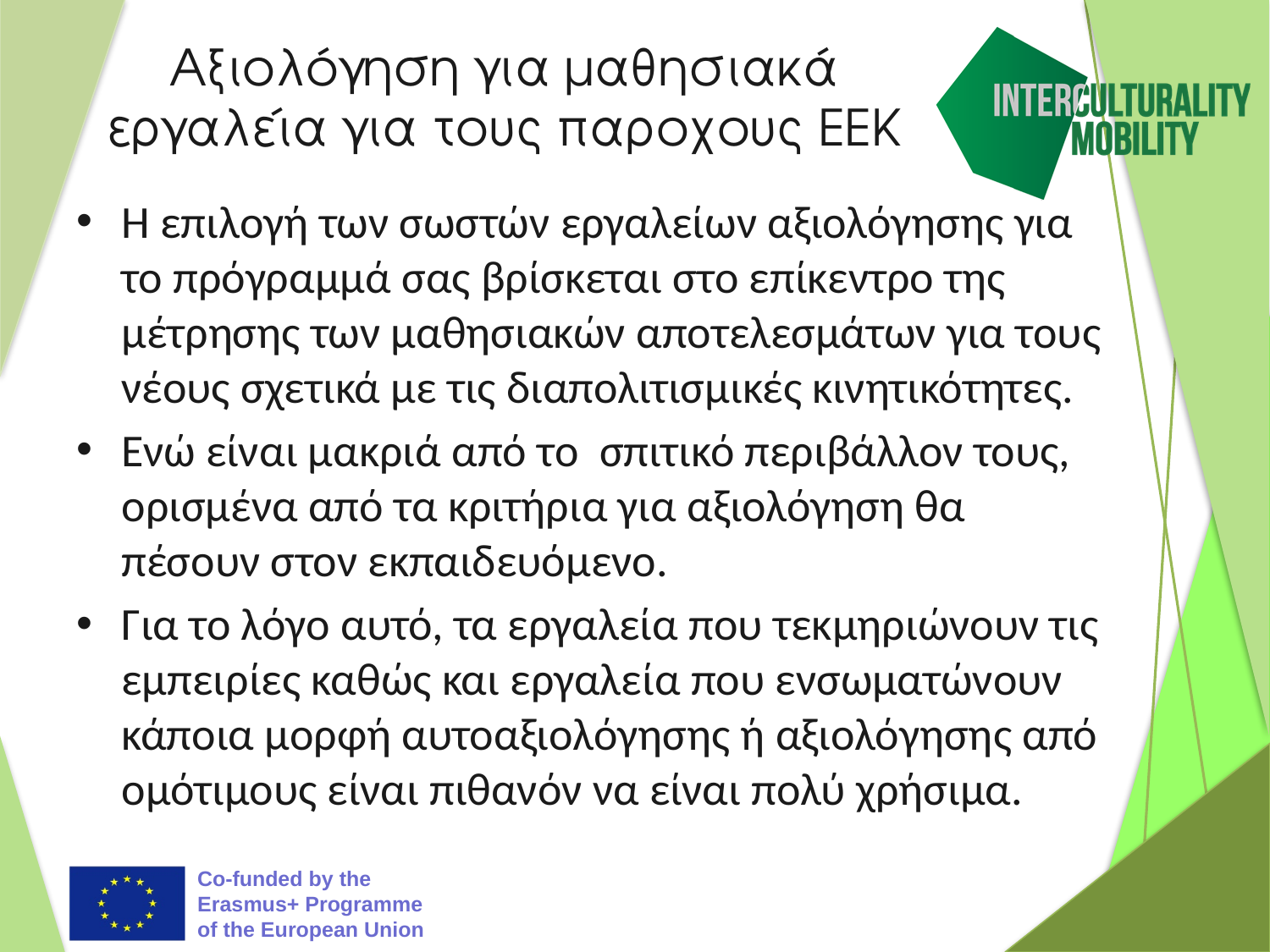

# Αξιολόγηση για μαθησιακά εργαλεία για τους παροχους ΕΕΚ
Η επιλογή των σωστών εργαλείων αξιολόγησης για το πρόγραμμά σας βρίσκεται στο επίκεντρο της μέτρησης των μαθησιακών αποτελεσμάτων για τους νέους σχετικά με τις διαπολιτισμικές κινητικότητες.
Ενώ είναι μακριά από το  σπιτικό περιβάλλον τους, ορισμένα από τα κριτήρια για αξιολόγηση θα πέσουν στον εκπαιδευόμενο.
Για το λόγο αυτό, τα εργαλεία που τεκμηριώνουν τις εμπειρίες καθώς και εργαλεία που ενσωματώνουν κάποια μορφή αυτοαξιολόγησης ή αξιολόγησης από ομότιμους είναι πιθανόν να είναι πολύ χρήσιμα.